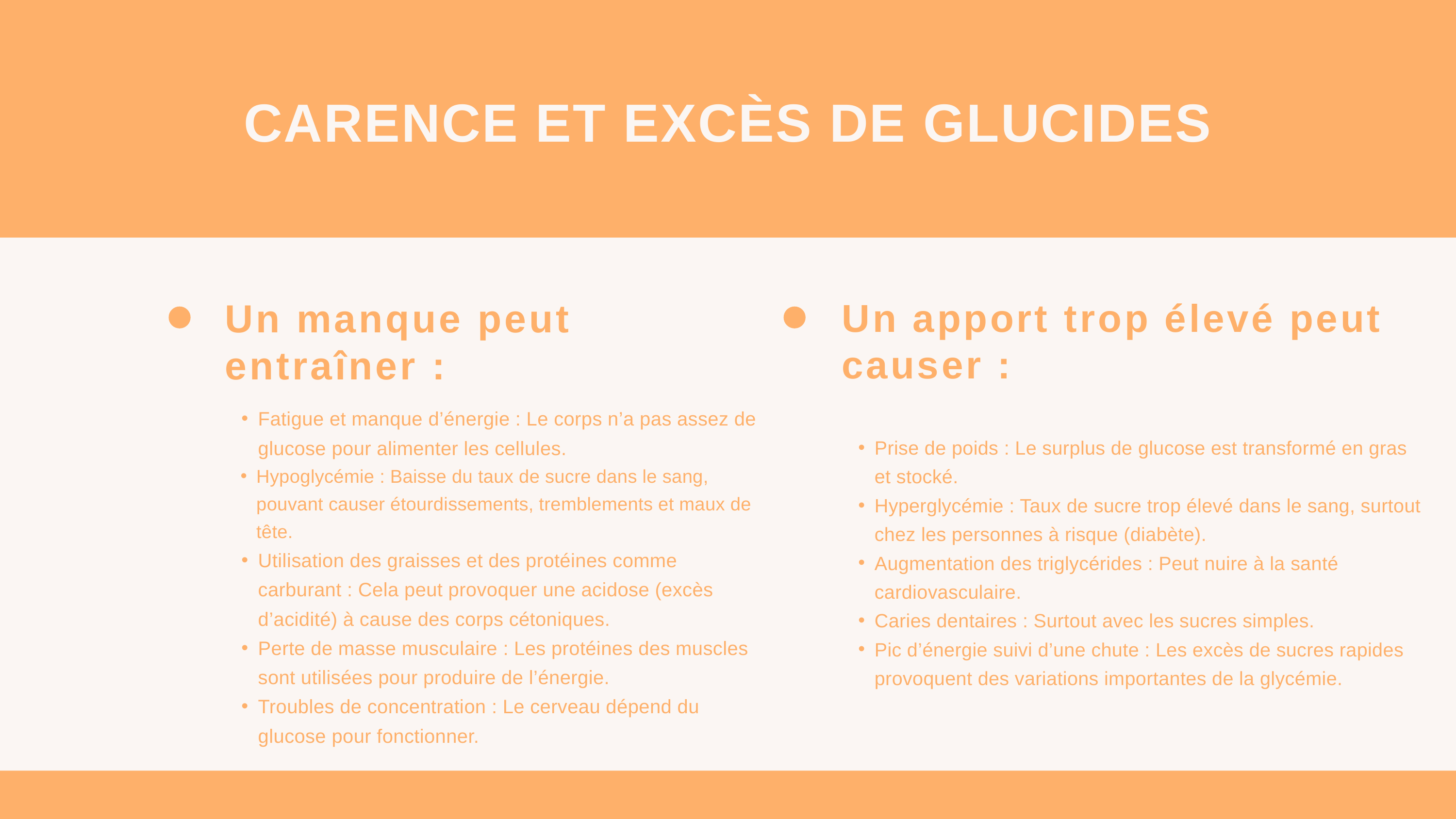

CARENCE ET EXCÈS DE GLUCIDES

Un manque peut entraîner :
Fatigue et manque d’énergie : Le corps n’a pas assez de glucose pour alimenter les cellules.
Hypoglycémie : Baisse du taux de sucre dans le sang, pouvant causer étourdissements, tremblements et maux de tête.
Utilisation des graisses et des protéines comme carburant : Cela peut provoquer une acidose (excès d’acidité) à cause des corps cétoniques.
Perte de masse musculaire : Les protéines des muscles sont utilisées pour produire de l’énergie.
Troubles de concentration : Le cerveau dépend du glucose pour fonctionner.

Un apport trop élevé peut causer :
Prise de poids : Le surplus de glucose est transformé en gras et stocké.
Hyperglycémie : Taux de sucre trop élevé dans le sang, surtout chez les personnes à risque (diabète).
Augmentation des triglycérides : Peut nuire à la santé cardiovasculaire.
Caries dentaires : Surtout avec les sucres simples.
Pic d’énergie suivi d’une chute : Les excès de sucres rapides provoquent des variations importantes de la glycémie.